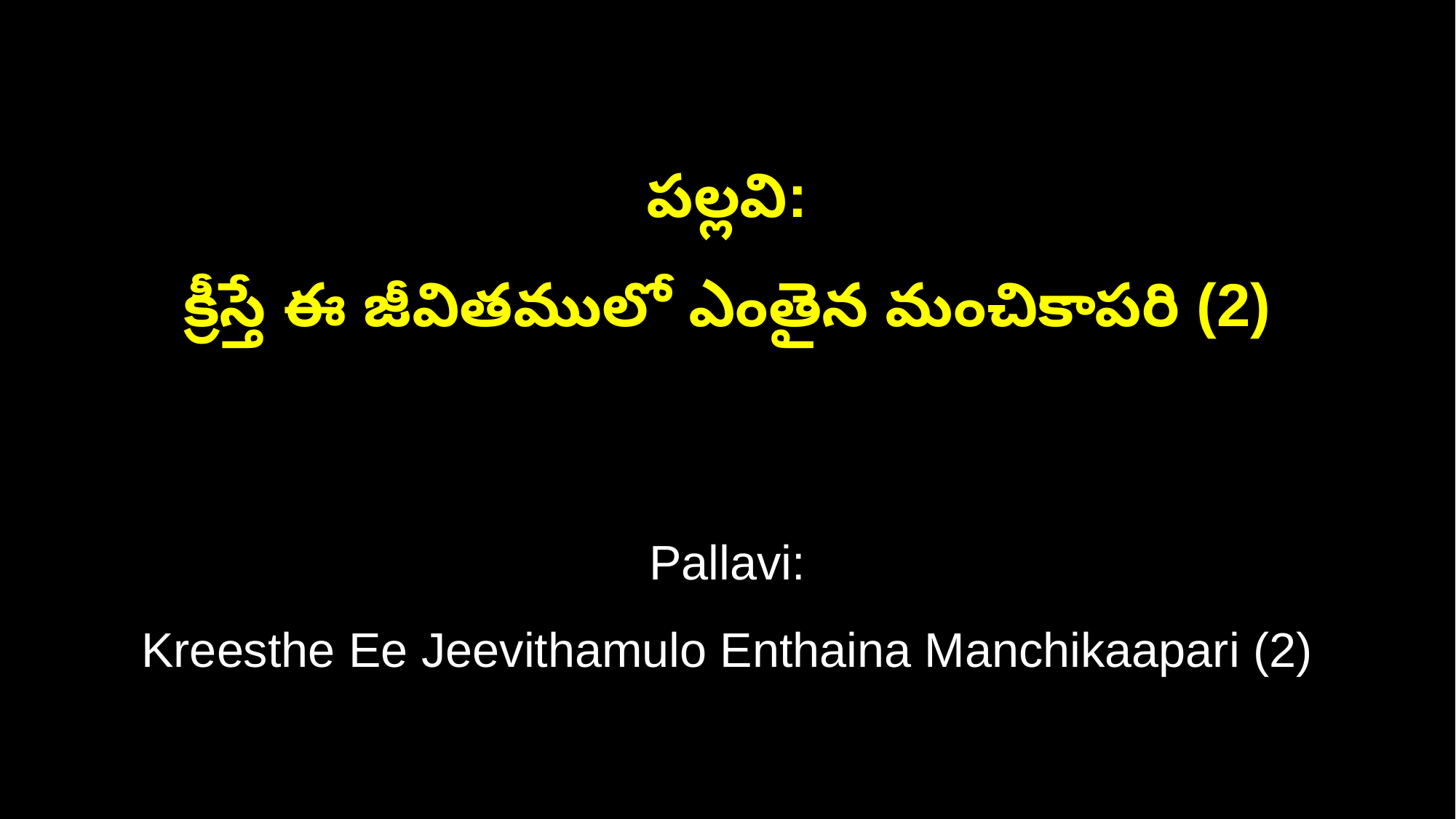

పల్లవి:
క్రీస్తే ఈ జీవితములో ఎంతైన మంచికాపరి (2)
Pallavi:
Kreesthe Ee Jeevithamulo Enthaina Manchikaapari (2)